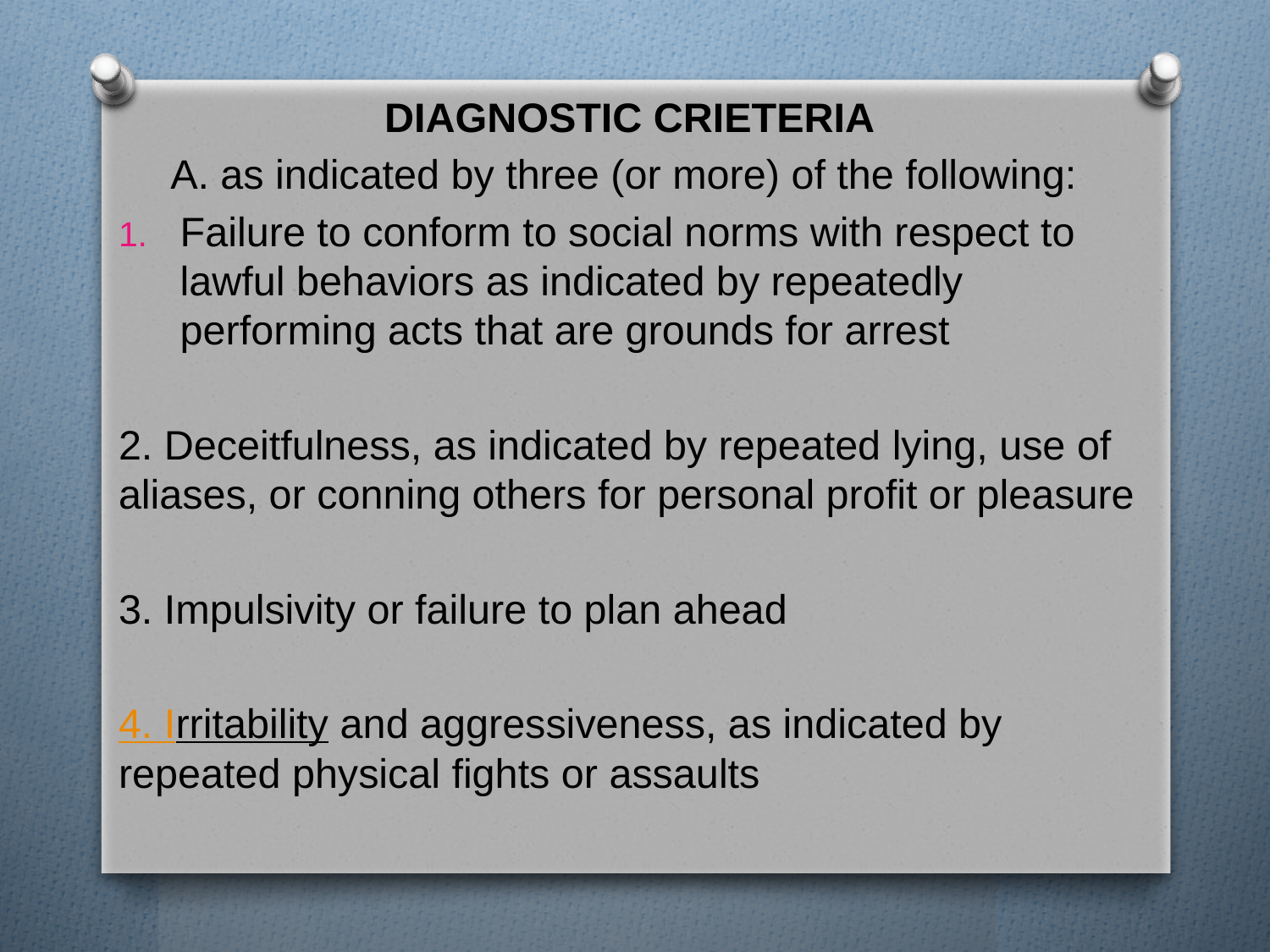

DIAGNOSTIC CRIETERIA
A. as indicated by three (or more) of the following:
Failure to conform to social norms with respect to lawful behaviors as indicated by repeatedly performing acts that are grounds for arrest

2. Deceitfulness, as indicated by repeated lying, use of aliases, or conning others for personal profit or pleasure

3. Impulsivity or failure to plan ahead

4. Irritability and aggressiveness, as indicated by repeated physical fights or assaults